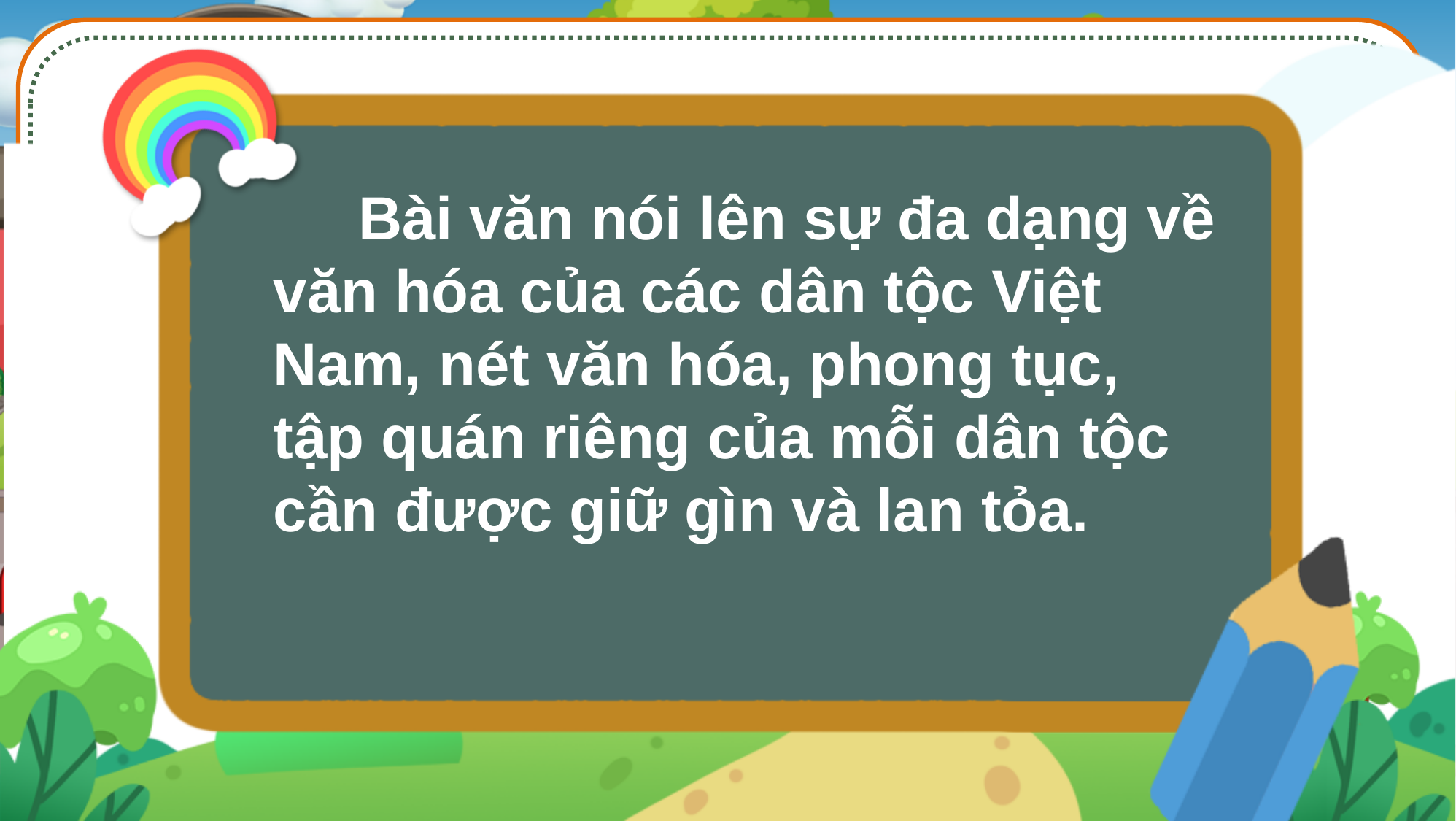

Bài văn nói lên sự đa dạng về văn hóa của các dân tộc Việt Nam, nét văn hóa, phong tục, tập quán riêng của mỗi dân tộc cần được giữ gìn và lan tỏa.